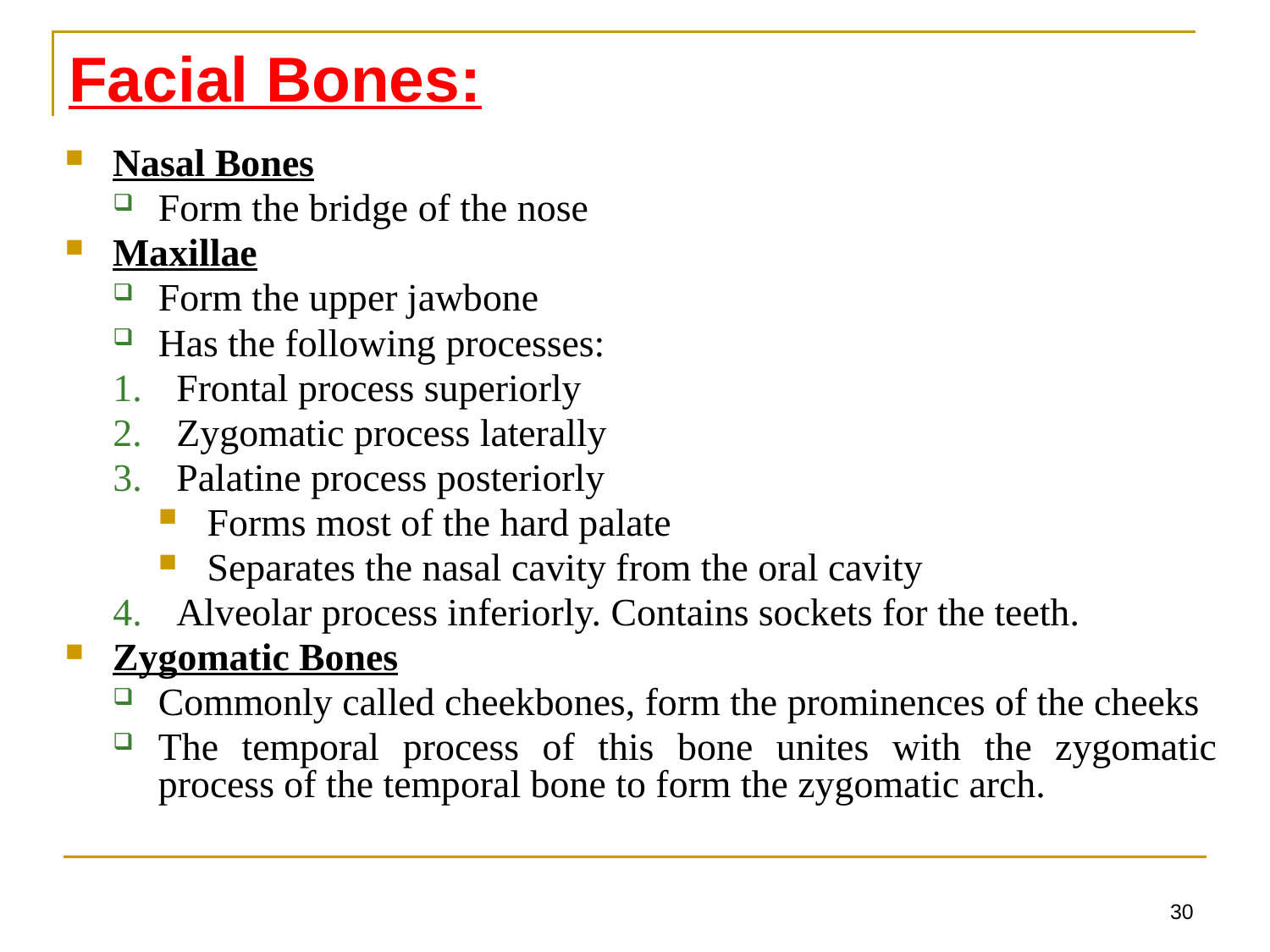

Facial Bones:
Nasal Bones
Form the bridge of the nose
Maxillae
Form the upper jawbone
Has the following processes:
Frontal process superiorly
Zygomatic process laterally
Palatine process posteriorly
Forms most of the hard palate
Separates the nasal cavity from the oral cavity
Alveolar process inferiorly. Contains sockets for the teeth.
Zygomatic Bones
Commonly called cheekbones, form the prominences of the cheeks
The temporal process of this bone unites with the zygomatic process of the temporal bone to form the zygomatic arch.
30